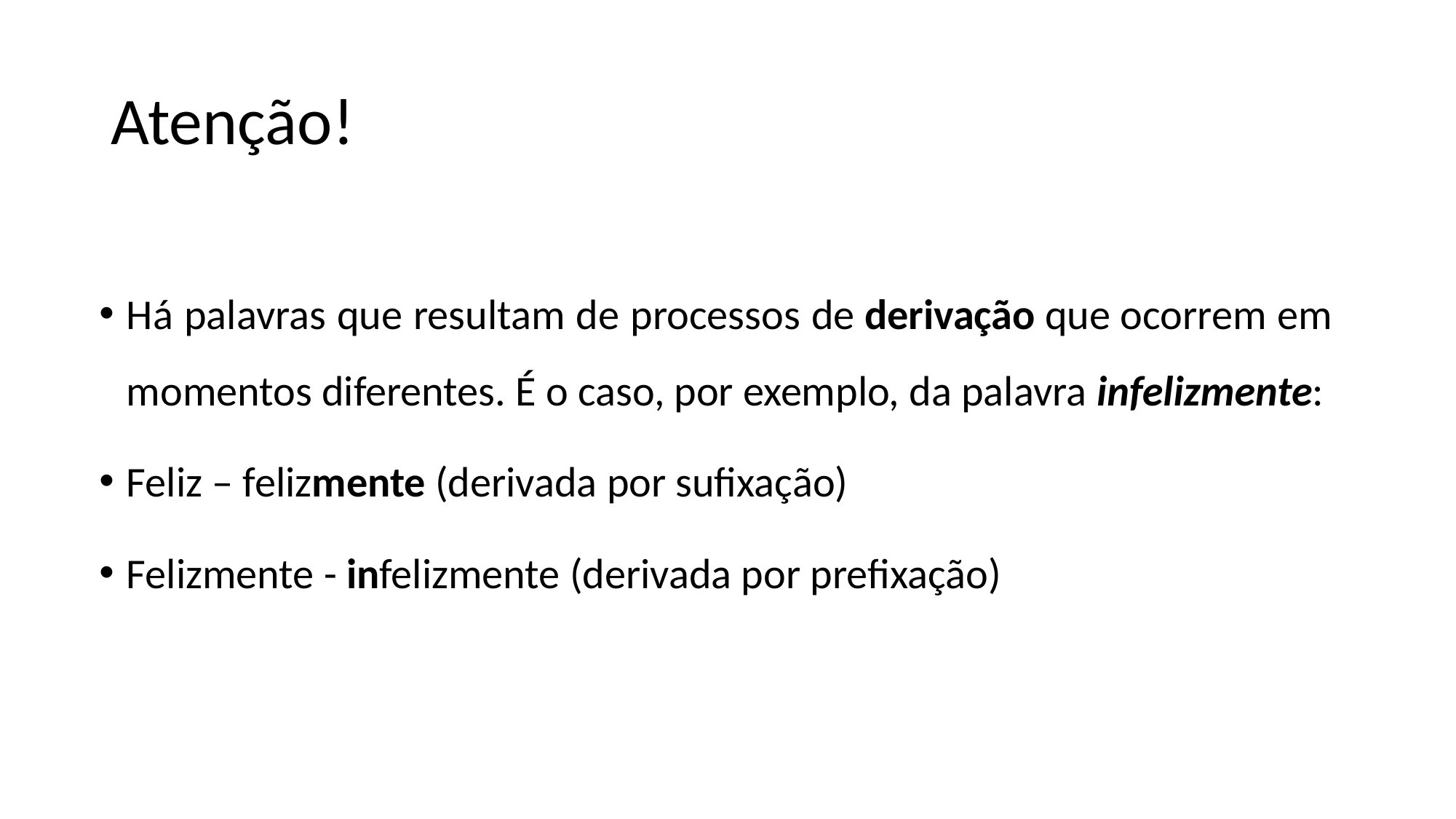

# Atenção!
Há palavras que resultam de processos de derivação que ocorrem em momentos diferentes.​ É o caso, por exemplo, da palavra infelizmente:​
Feliz – felizmente (derivada por sufixação)​
Felizmente - infelizmente (derivada por prefixação)